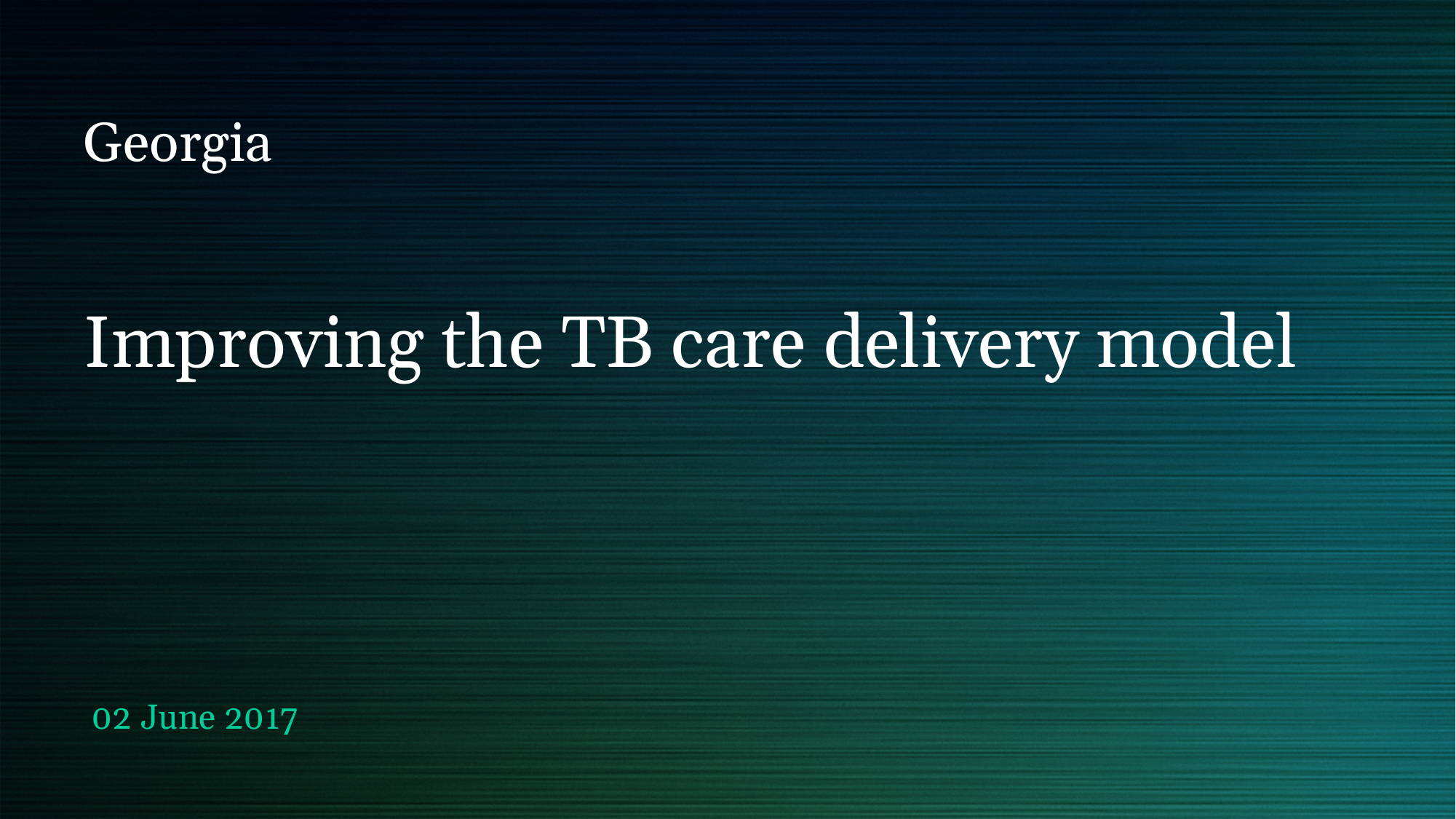

# Georgia Improving the TB care delivery model

02 June 2017